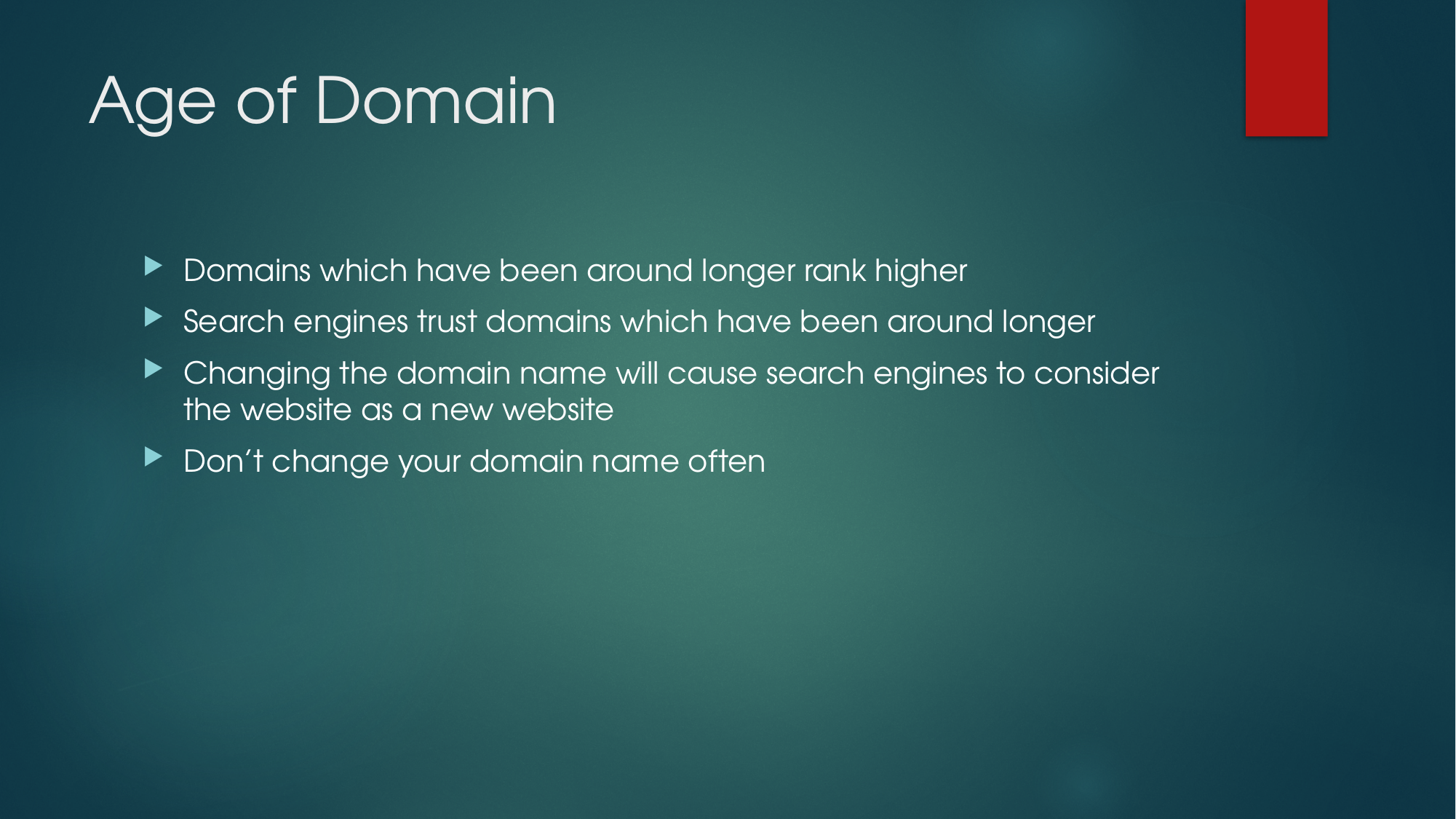

# Age of Domain
Domains which have been around longer rank higher
Search engines trust domains which have been around longer
Changing the domain name will cause search engines to consider the website as a new website
Don’t change your domain name often